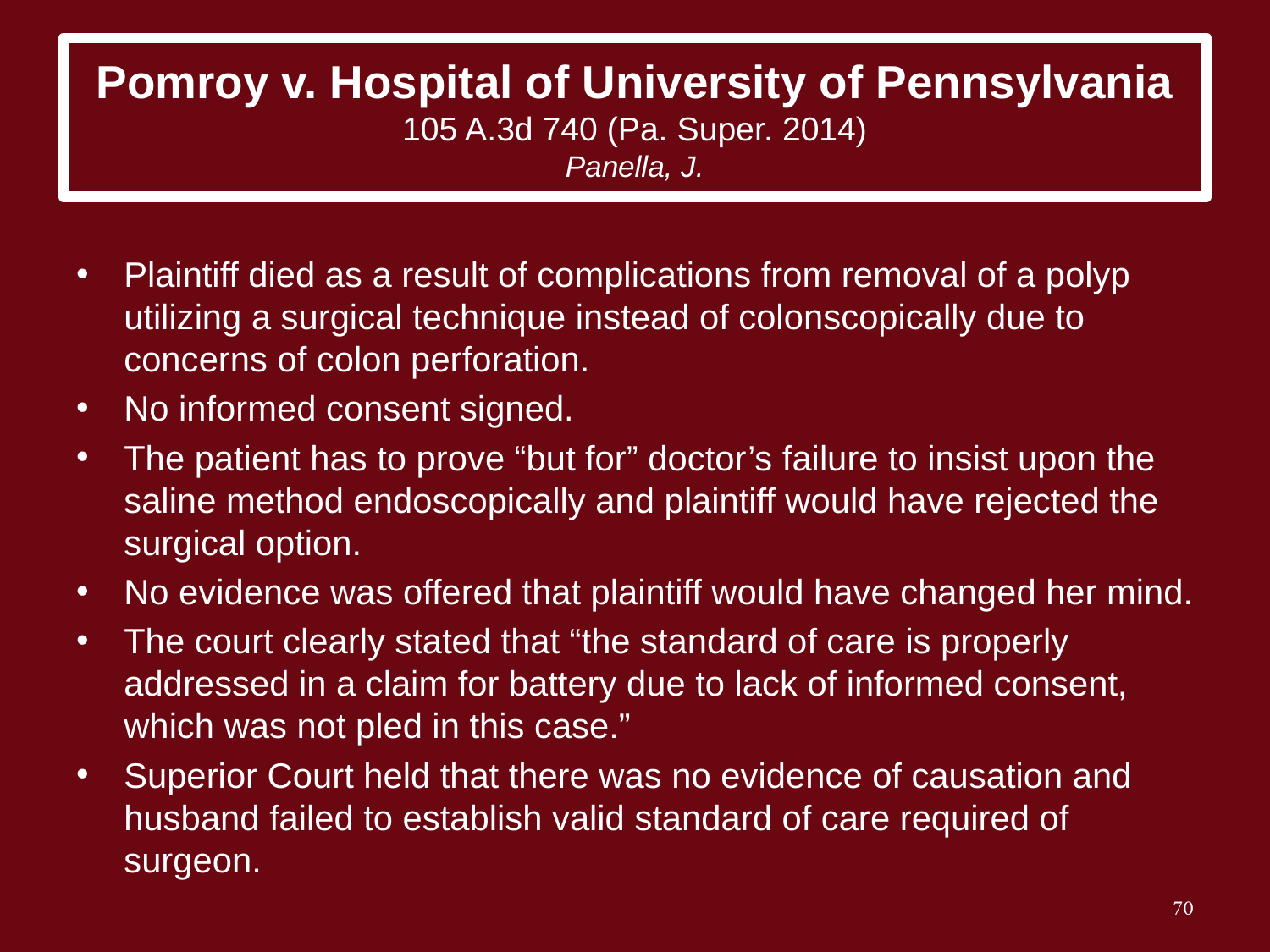

# Pomroy v. Hospital of University of Pennsylvania 105 A.3d 740 (Pa. Super. 2014) Panella, J.
Plaintiff died as a result of complications from removal of a polyp utilizing a surgical technique instead of colonscopically due to concerns of colon perforation.
No informed consent signed.
The patient has to prove “but for” doctor’s failure to insist upon the saline method endoscopically and plaintiff would have rejected the surgical option.
No evidence was offered that plaintiff would have changed her mind.
The court clearly stated that “the standard of care is properly addressed in a claim for battery due to lack of informed consent, which was not pled in this case.”
Superior Court held that there was no evidence of causation and husband failed to establish valid standard of care required of surgeon.

70